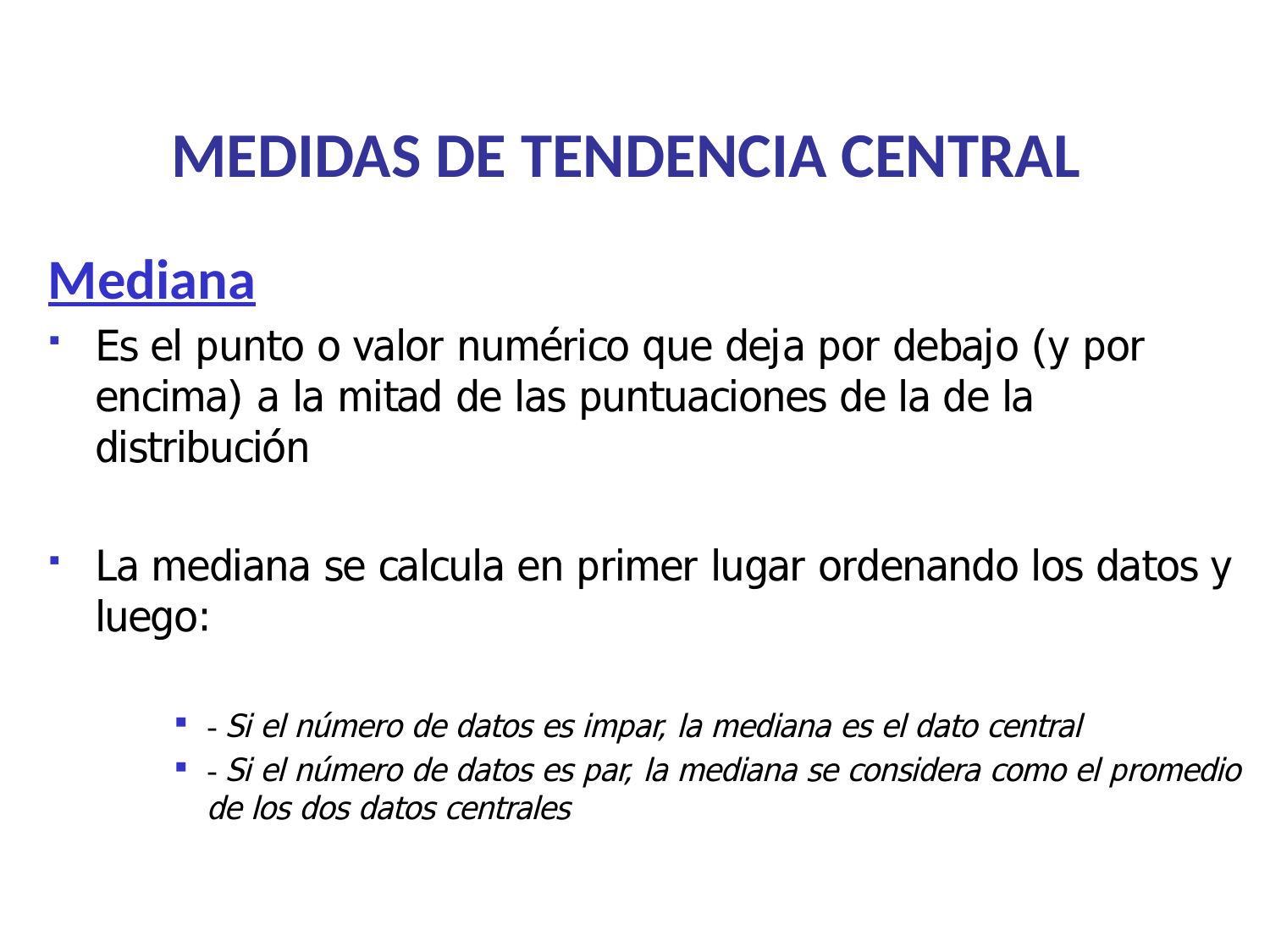

MEDIDAS DE TENDENCIA CENTRAL
Mediana
Es el punto o valor numérico que deja por debajo (y por encima) a la mitad de las puntuaciones de la de la distribución

La mediana se calcula en primer lugar ordenando los datos y luego:

- Si el número de datos es impar, la mediana es el dato central
- Si el número de datos es par, la mediana se considera como el promedio de los dos datos centrales